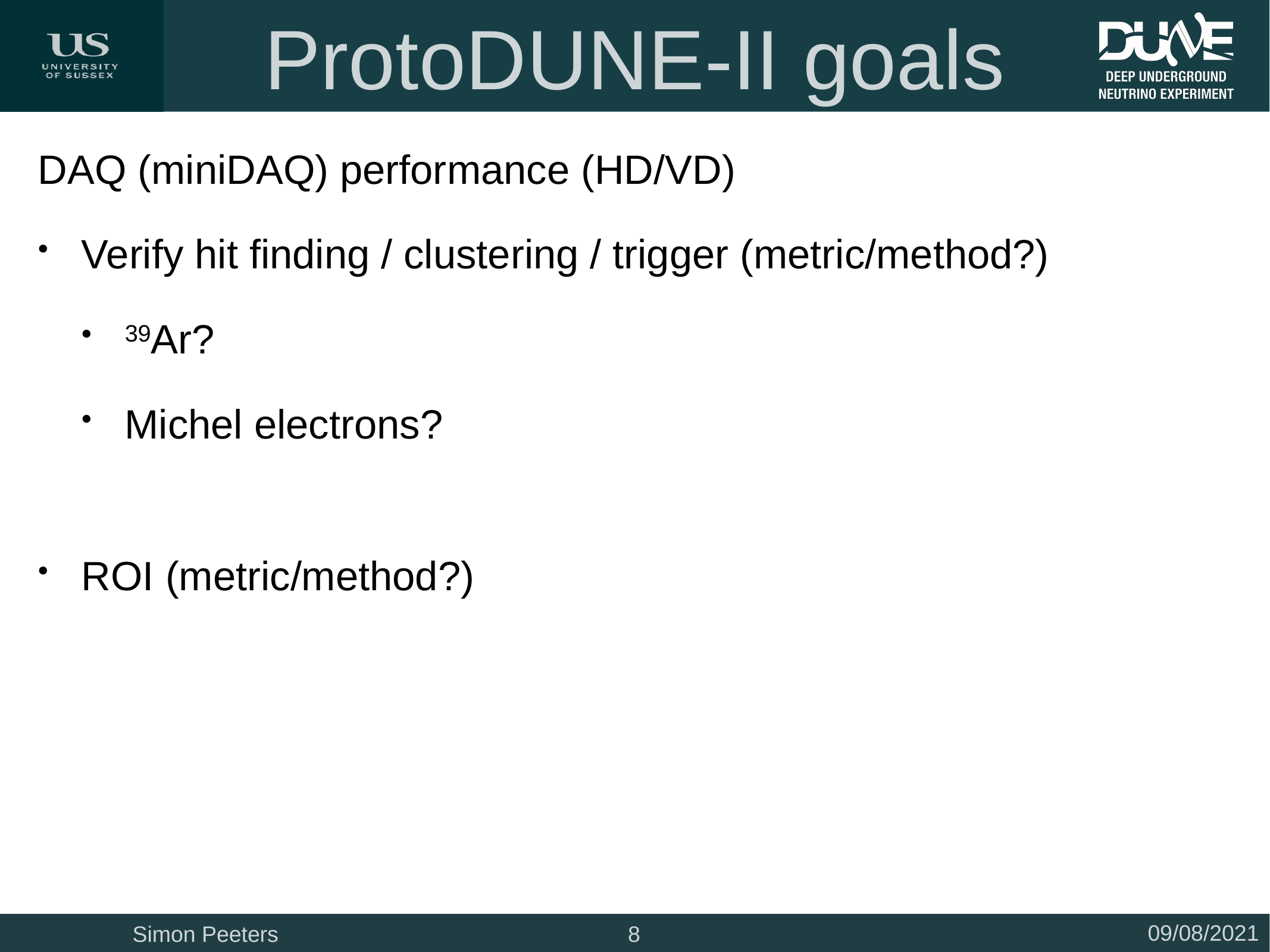

# ProtoDUNE-II goals
DAQ (miniDAQ) performance (HD/VD)
Verify hit finding / clustering / trigger (metric/method?)
39Ar?
Michel electrons?

ROI (metric/method?)

8